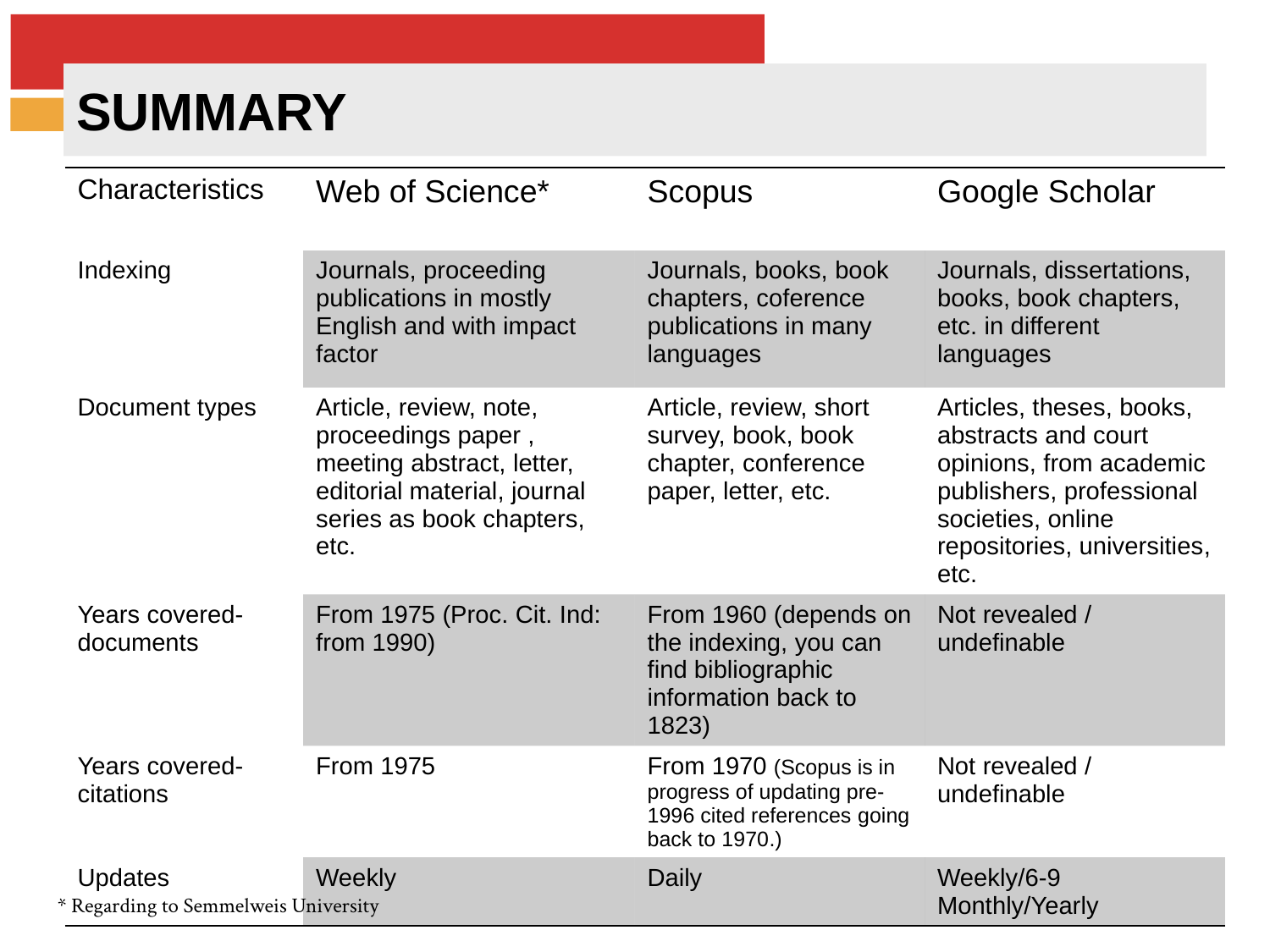

# SUMMARY
| Characteristics | Web of Science\* | Scopus | Google Scholar |
| --- | --- | --- | --- |
| Indexing | Journals, proceeding publications in mostly English and with impact factor | Journals, books, book chapters, coference publications in many languages | Journals, dissertations, books, book chapters, etc. in different languages |
| Document types | Article, review, note, proceedings paper , meeting abstract, letter, editorial material, journal series as book chapters, etc. | Article, review, short survey, book, book chapter, conference paper, letter, etc. | Articles, theses, books, abstracts and court opinions, from academic publishers, professional societies, online repositories, universities, etc. |
| Years covered-documents | From 1975 (Proc. Cit. Ind: from 1990) | From 1960 (depends on the indexing, you can find bibliographic information back to 1823) | Not revealed / undefinable |
| Years covered-citations | From 1975 | From 1970 (Scopus is in progress of updating pre-1996 cited references going back to 1970.) | Not revealed / undefinable |
| Updates | Weekly | Daily | Weekly/6-9 Monthly/Yearly |
* Regarding to Semmelweis University